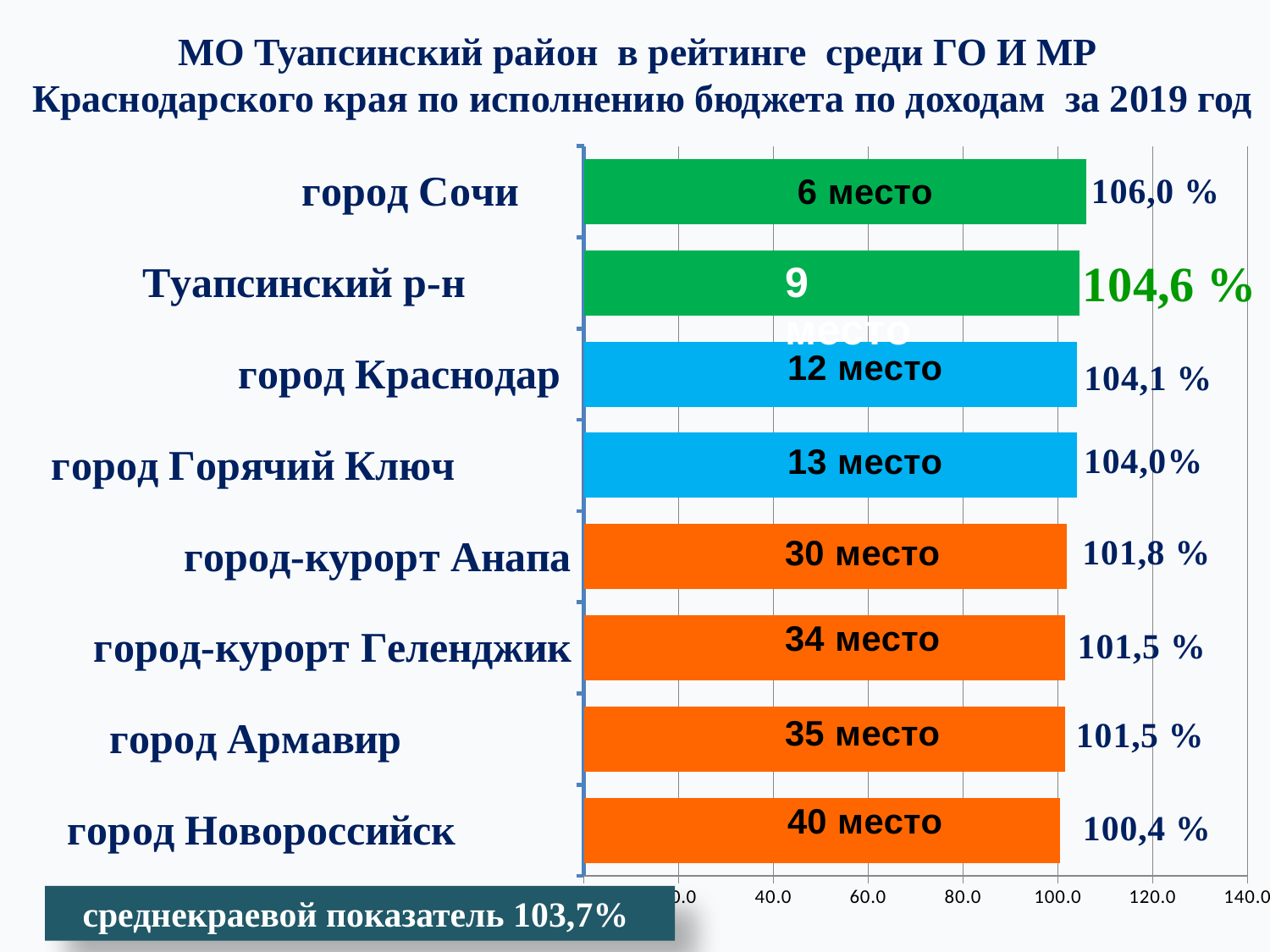

# МО Туапсинский район  в рейтинге  среди ГО И МР Краснодарского края по исполнению бюджета по доходам  за 2019 год

### Chart

| Category | Ряд 1 |
|---|---|
| город Новороссийск            | 100.41130437544811 |
| город Армавир                 | 101.54159629640283 |
| город-курорт Геленджик | 101.54619881092013 |
| город-курорт Анапа | 101.83080908943616 |
| город Горячий Ключ            | 103.97488492107938 |
| город Краснодар  | 104.09349293950126 |
| Туапсинский р-н           | 104.55824165538179 |
| город Сочи      | 106.01194227459287 |
среднекраевой показатель 103,7%